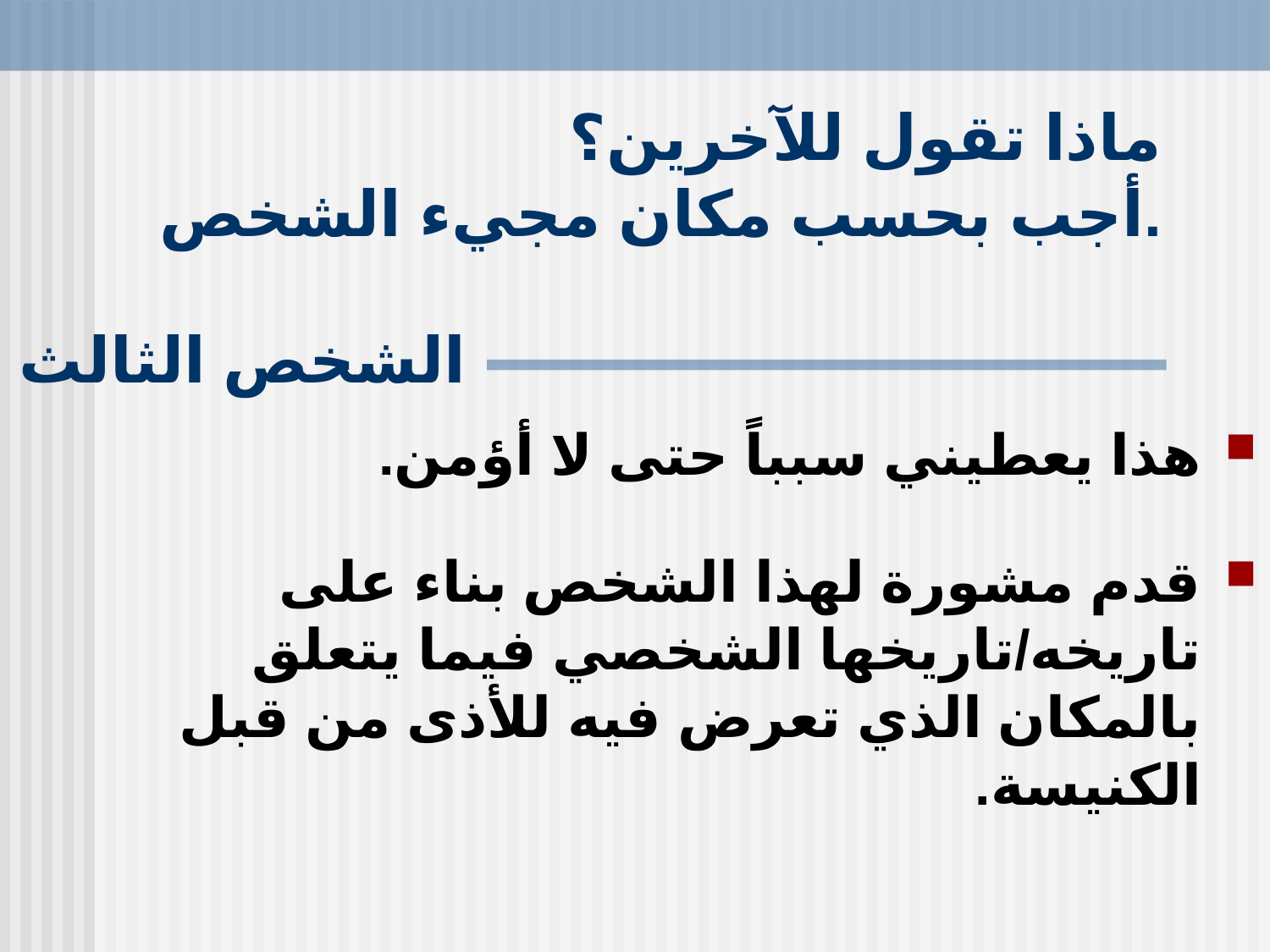

# ماذا تقول للآخرين؟ أجب بحسب مكان مجيء الشخص.
الشخص الثالث
هذا يعطيني سبباً حتى لا أؤمن.
قدم مشورة لهذا الشخص بناء على تاريخه/تاريخها الشخصي فيما يتعلق بالمكان الذي تعرض فيه للأذى من قبل الكنيسة.